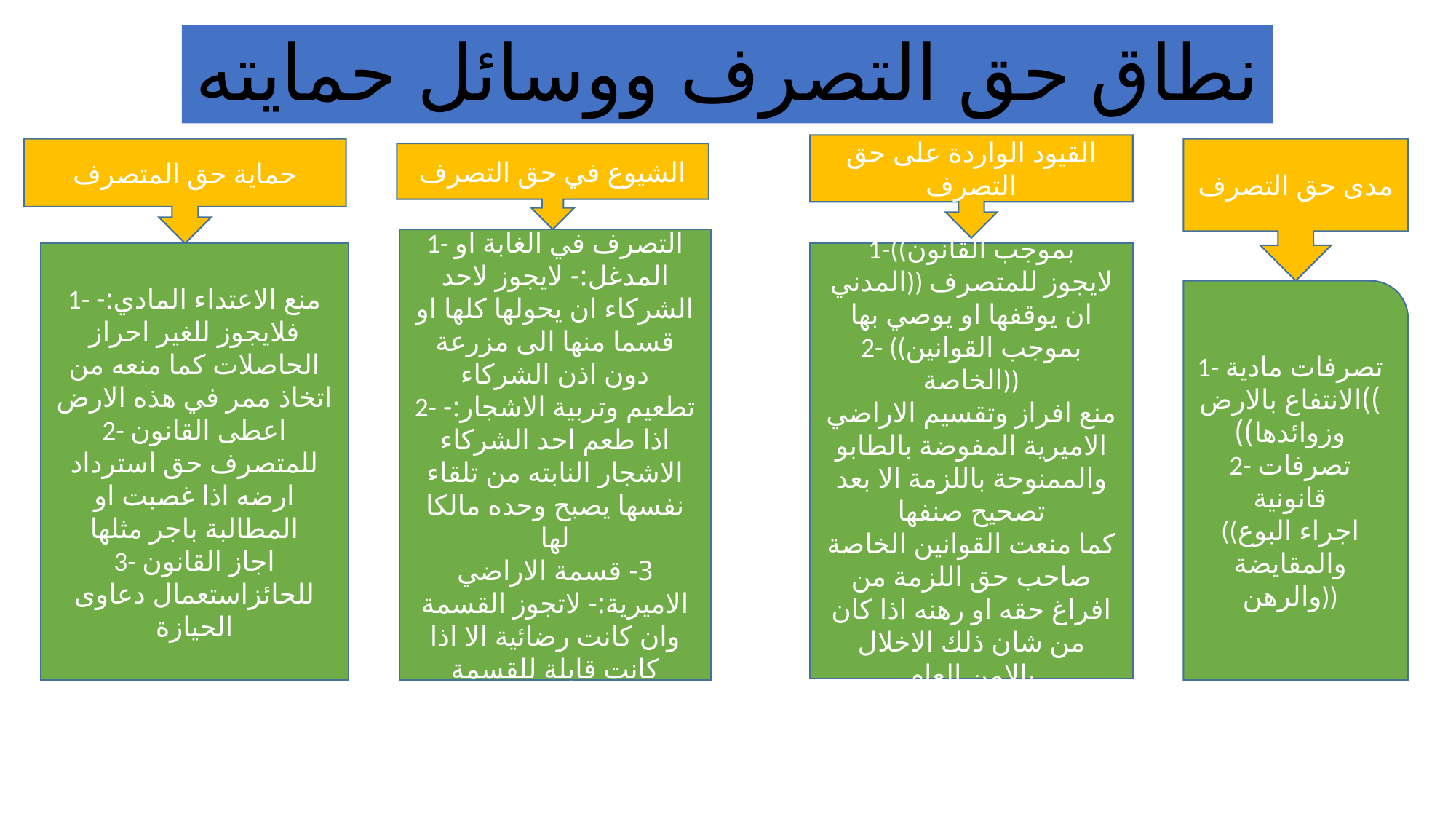

# نطاق حق التصرف ووسائل حمايته
القيود الواردة على حق التصرف
حماية حق المتصرف

مدى حق التصرف
الشيوع في حق التصرف
1- التصرف في الغابة او المدغل:- لايجوز لاحد الشركاء ان يحولها كلها او قسما منها الى مزرعة دون اذن الشركاء
2- تطعيم وتربية الاشجار:- اذا طعم احد الشركاء الاشجار النابته من تلقاء نفسها يصبح وحده مالكا لها
3- قسمة الاراضي الاميرية:- لاتجوز القسمة وان كانت رضائية الا اذا كانت قابلة للقسمة
1- منع الاعتداء المادي:- فلايجوز للغير احراز الحاصلات كما منعه من اتخاذ ممر في هذه الارض
2- اعطى القانون للمتصرف حق استرداد ارضه اذا غصبت او المطالبة باجر مثلها
3- اجاز القانون للحائزاستعمال دعاوى الحيازة
1-((بموجب القانون المدني)) لايجوز للمتصرف ان يوقفها او يوصي بها
2- ((بموجب القوانين الخاصة))
منع افراز وتقسيم الاراضي الاميرية المفوضة بالطابو والممنوحة باللزمة الا بعد تصحيح صنفها
كما منعت القوانين الخاصة صاحب حق اللزمة من افراغ حقه او رهنه اذا كان من شان ذلك الاخلال بالامن العام
1- تصرفات مادية
))الانتفاع بالارض وزوائدها))
2- تصرفات قانونية
((اجراء البوع والمقايضة والرهن))